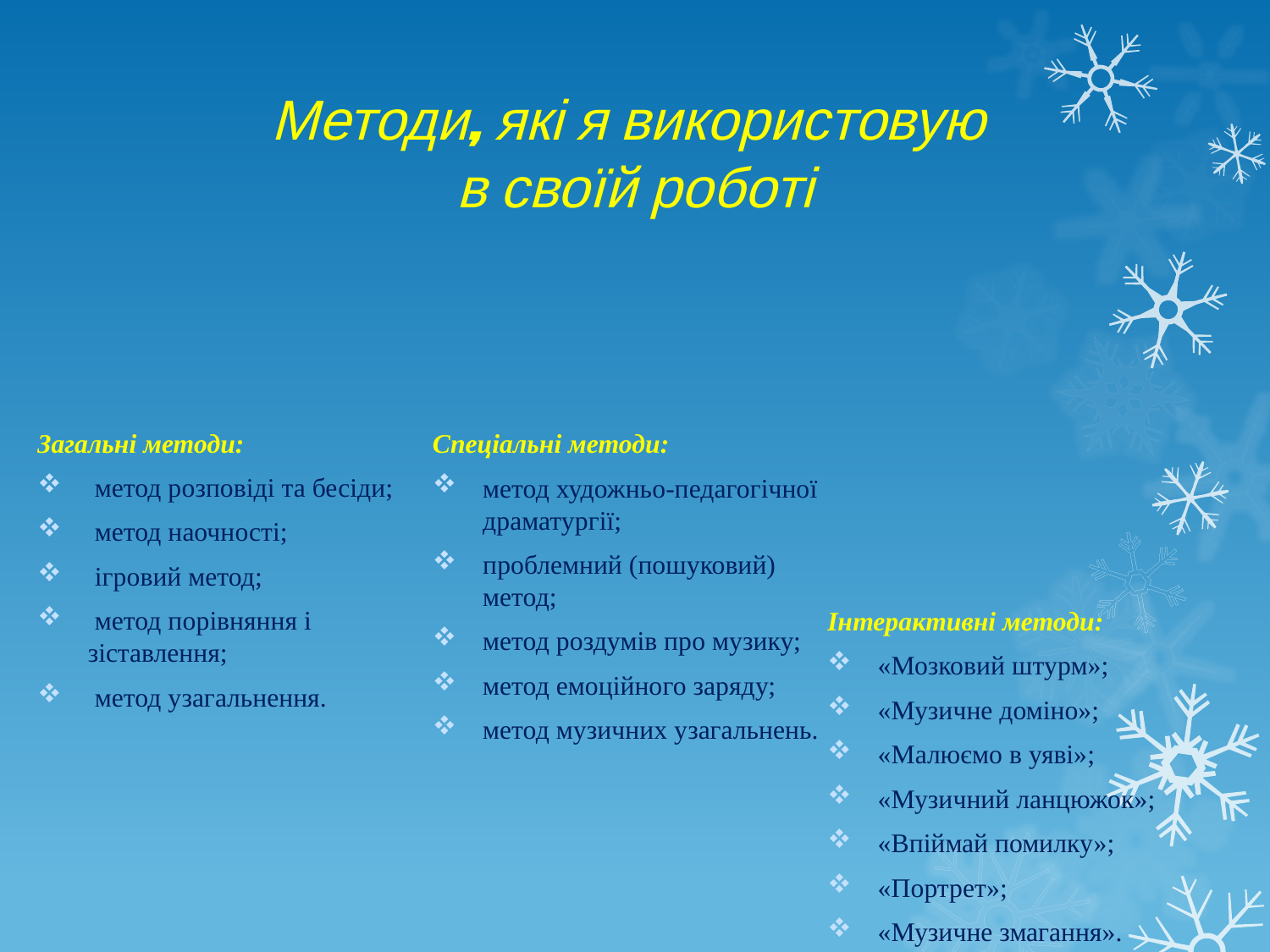

# Методи, які я використовую в своїй роботі

Загальні методи:
 метод розповіді та бесіди;
 метод наочності;
 ігровий метод;
 метод порівняння і зіставлення;
 метод узагальнення.

Спеціальні методи:
метод художньо-педагогічної драматургії;
проблемний (пошуковий) метод;
метод роздумів про музику;
метод емоційного заряду;
метод музичних узагальнень.

Інтерактивні методи:
«Мозковий штурм»;
«Музичне доміно»;
«Малюємо в уяві»;
«Музичний ланцюжок»;
«Впіймай помилку»;
«Портрет»;
«Музичне змагання».